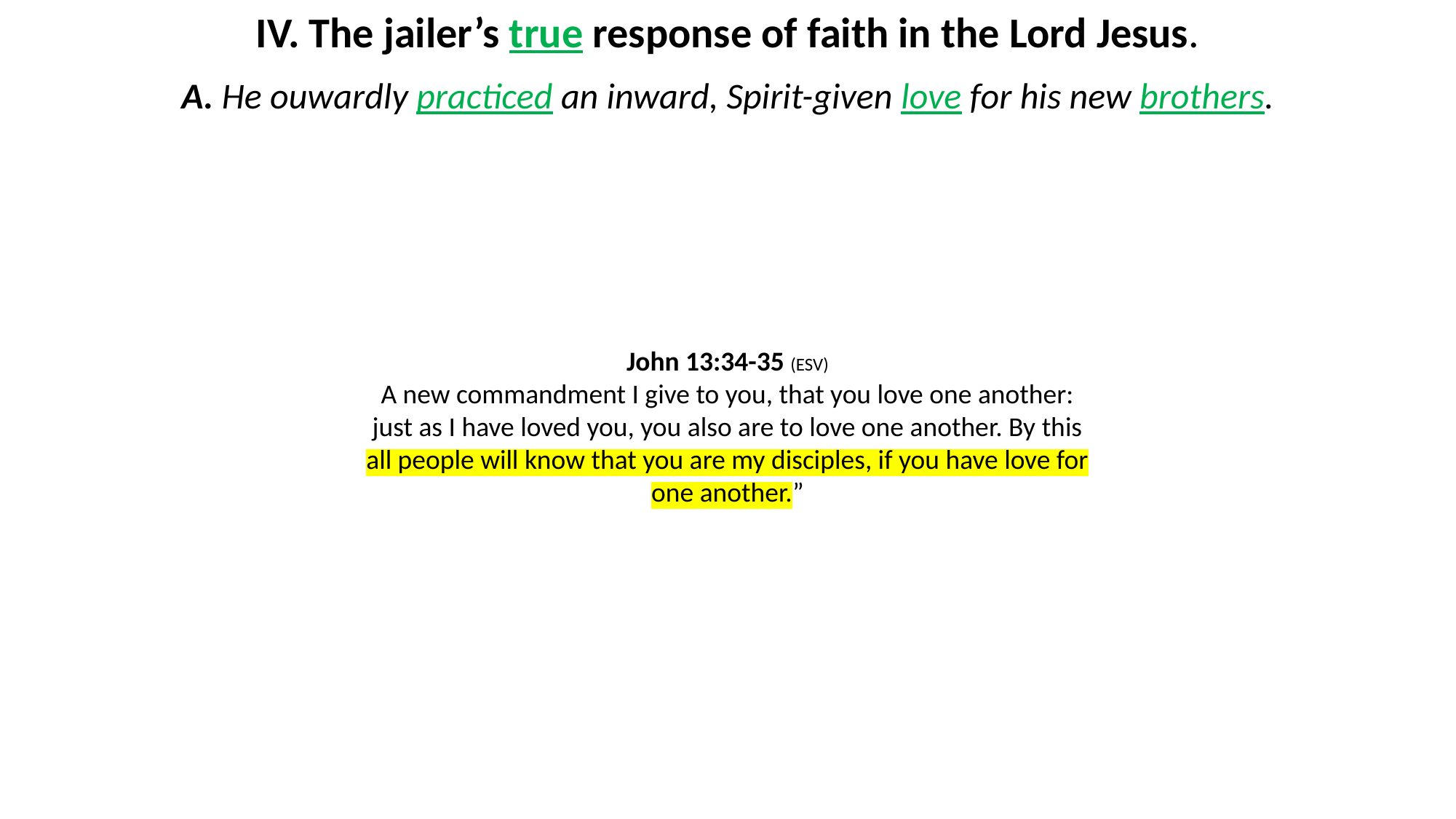

IV. The jailer’s true response of faith in the Lord Jesus.
A. He ouwardly practiced an inward, Spirit-given love for his new brothers.
John 13:34-35 (ESV)
A new commandment I give to you, that you love one another: just as I have loved you, you also are to love one another. By this all people will know that you are my disciples, if you have love for one another.”